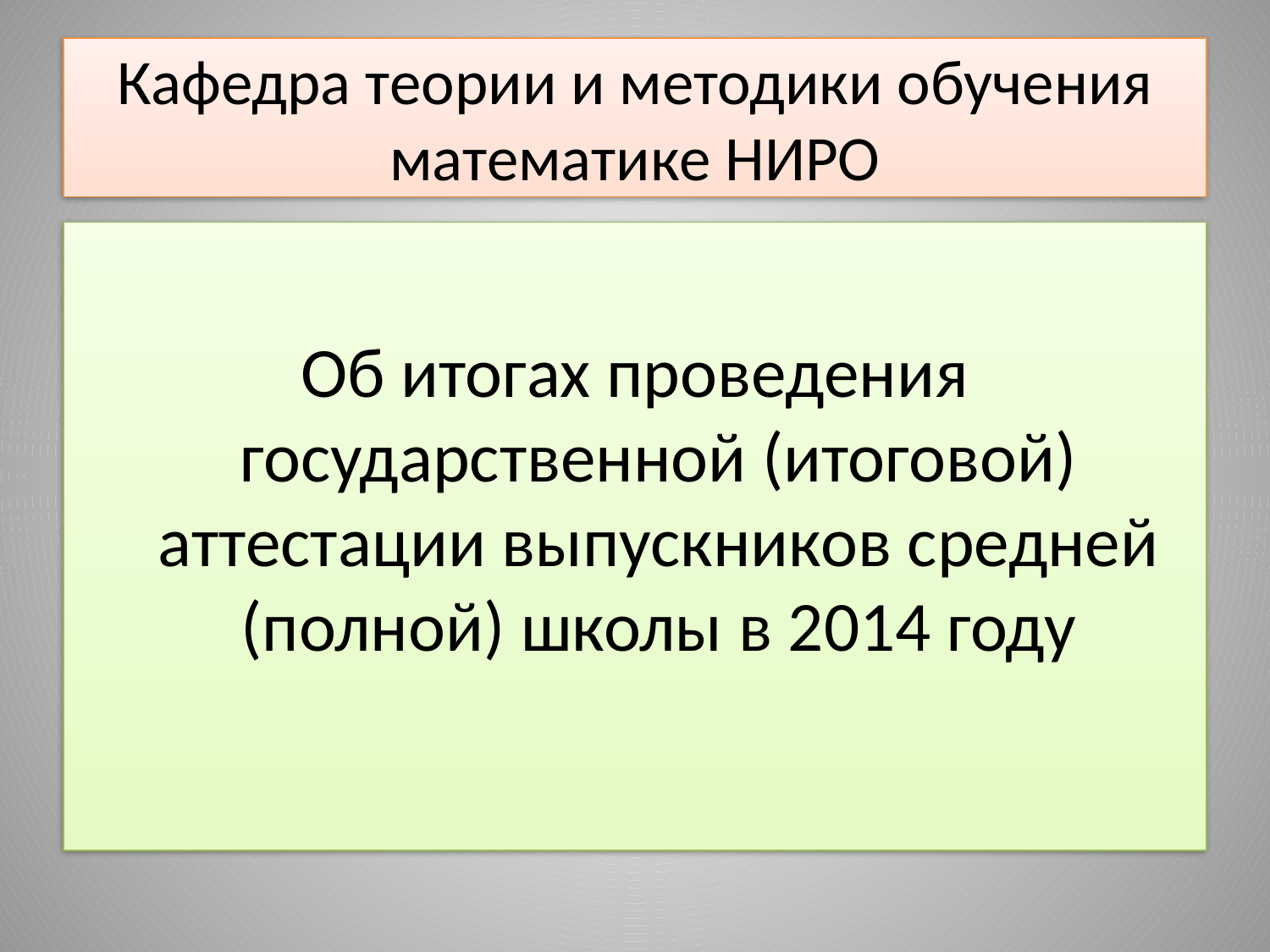

# Кафедра теории и методики обучения математике НИРО

Об итогах проведения государственной (итоговой) аттестации выпускников средней (полной) школы в 2014 году